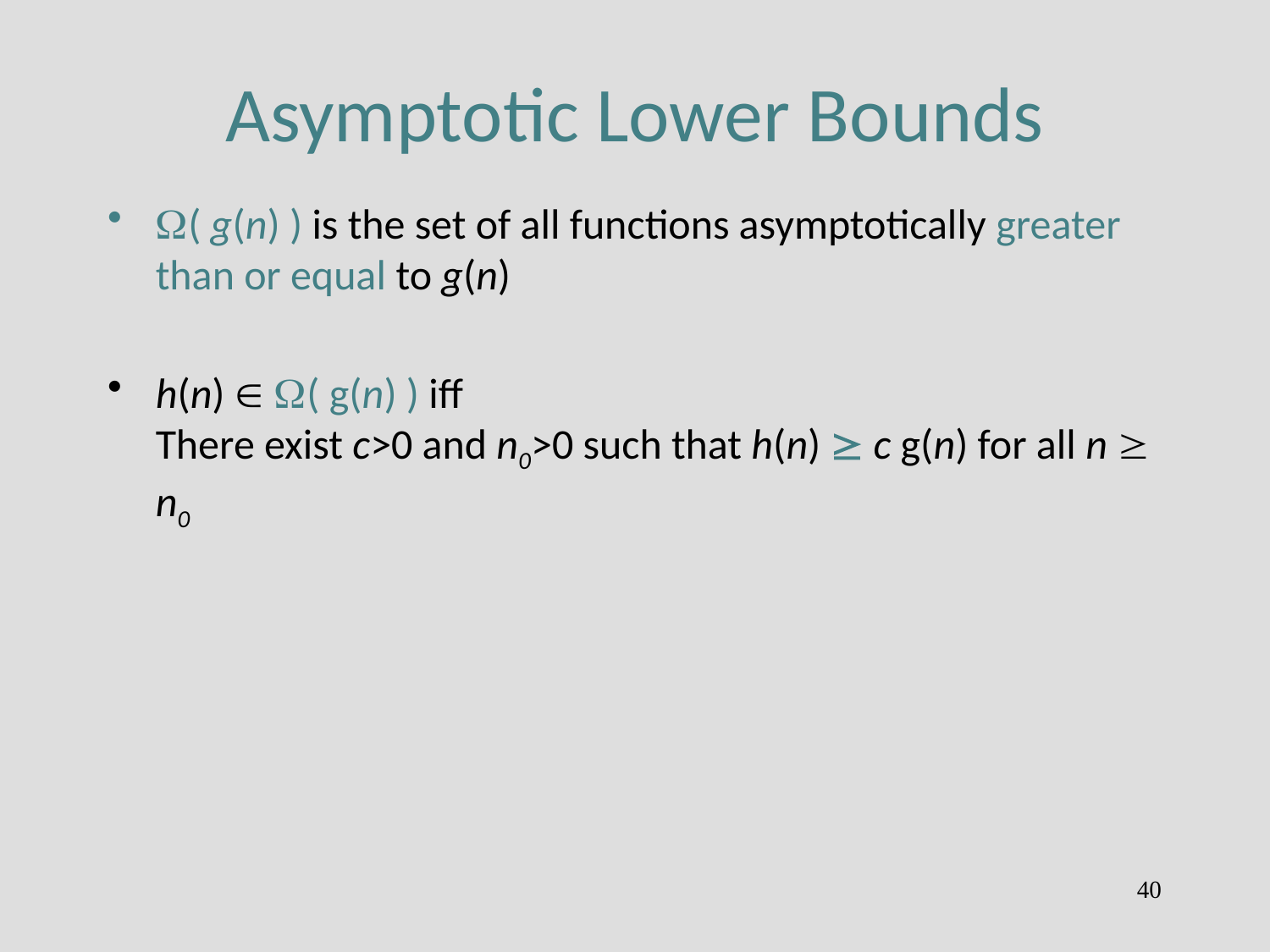

# Asymptotic Lower Bounds
Ω( g(n) ) is the set of all functions asymptotically greater than or equal to g(n)

h(n) ∈ Ω( g(n) ) iff
There exist c>0 and n0>0 such that h(n) ≥ c g(n) for all n ≥ n0

40